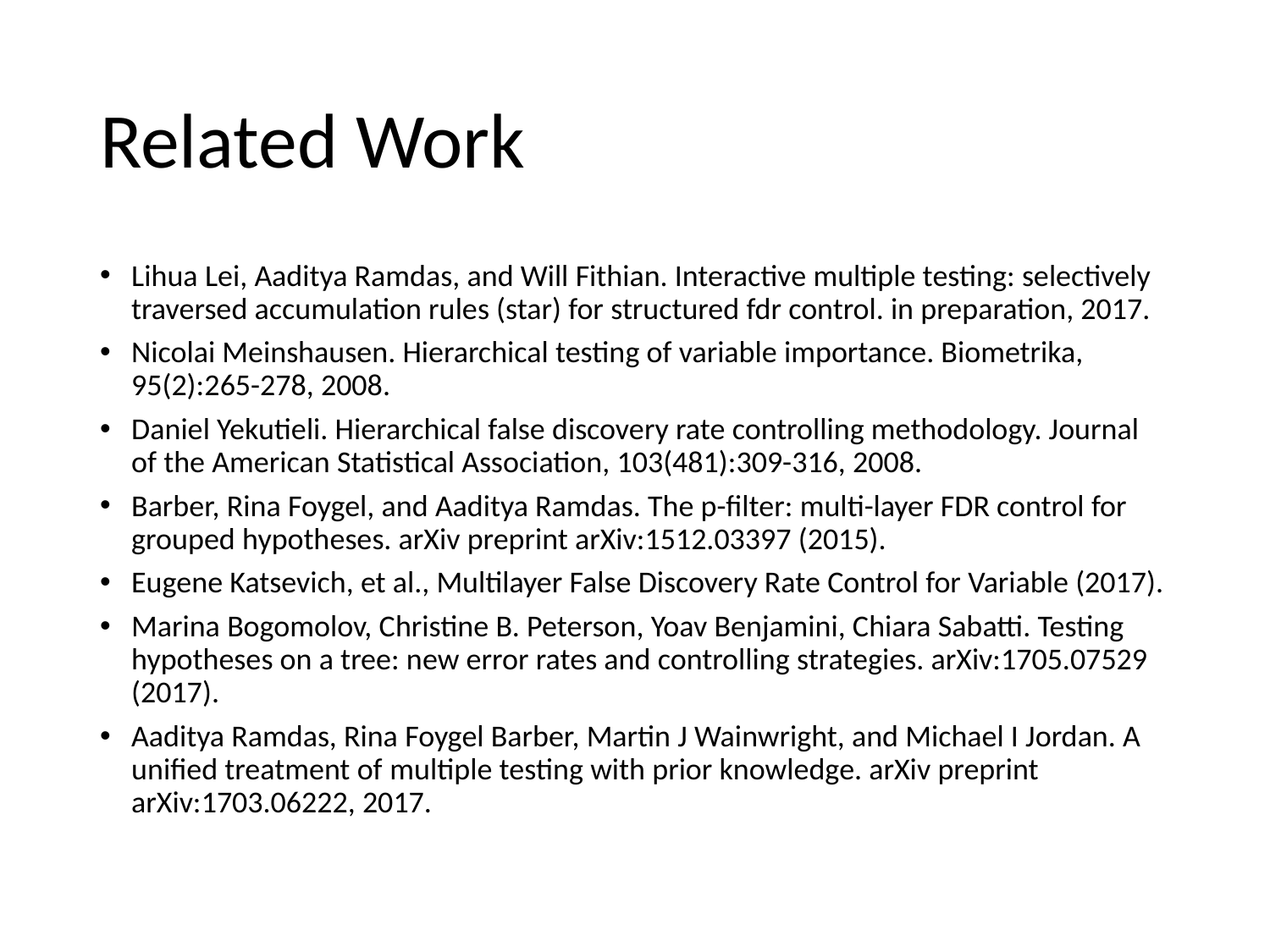

# Related Work
Lihua Lei, Aaditya Ramdas, and Will Fithian. Interactive multiple testing: selectively traversed accumulation rules (star) for structured fdr control. in preparation, 2017.
Nicolai Meinshausen. Hierarchical testing of variable importance. Biometrika, 95(2):265-278, 2008.
Daniel Yekutieli. Hierarchical false discovery rate controlling methodology. Journal of the American Statistical Association, 103(481):309-316, 2008.
Barber, Rina Foygel, and Aaditya Ramdas. The p-filter: multi-layer FDR control for grouped hypotheses. arXiv preprint arXiv:1512.03397 (2015).
Eugene Katsevich, et al., Multilayer False Discovery Rate Control for Variable (2017).
Marina Bogomolov, Christine B. Peterson, Yoav Benjamini, Chiara Sabatti. Testing hypotheses on a tree: new error rates and controlling strategies. arXiv:1705.07529 (2017).
Aaditya Ramdas, Rina Foygel Barber, Martin J Wainwright, and Michael I Jordan. A unified treatment of multiple testing with prior knowledge. arXiv preprint arXiv:1703.06222, 2017.